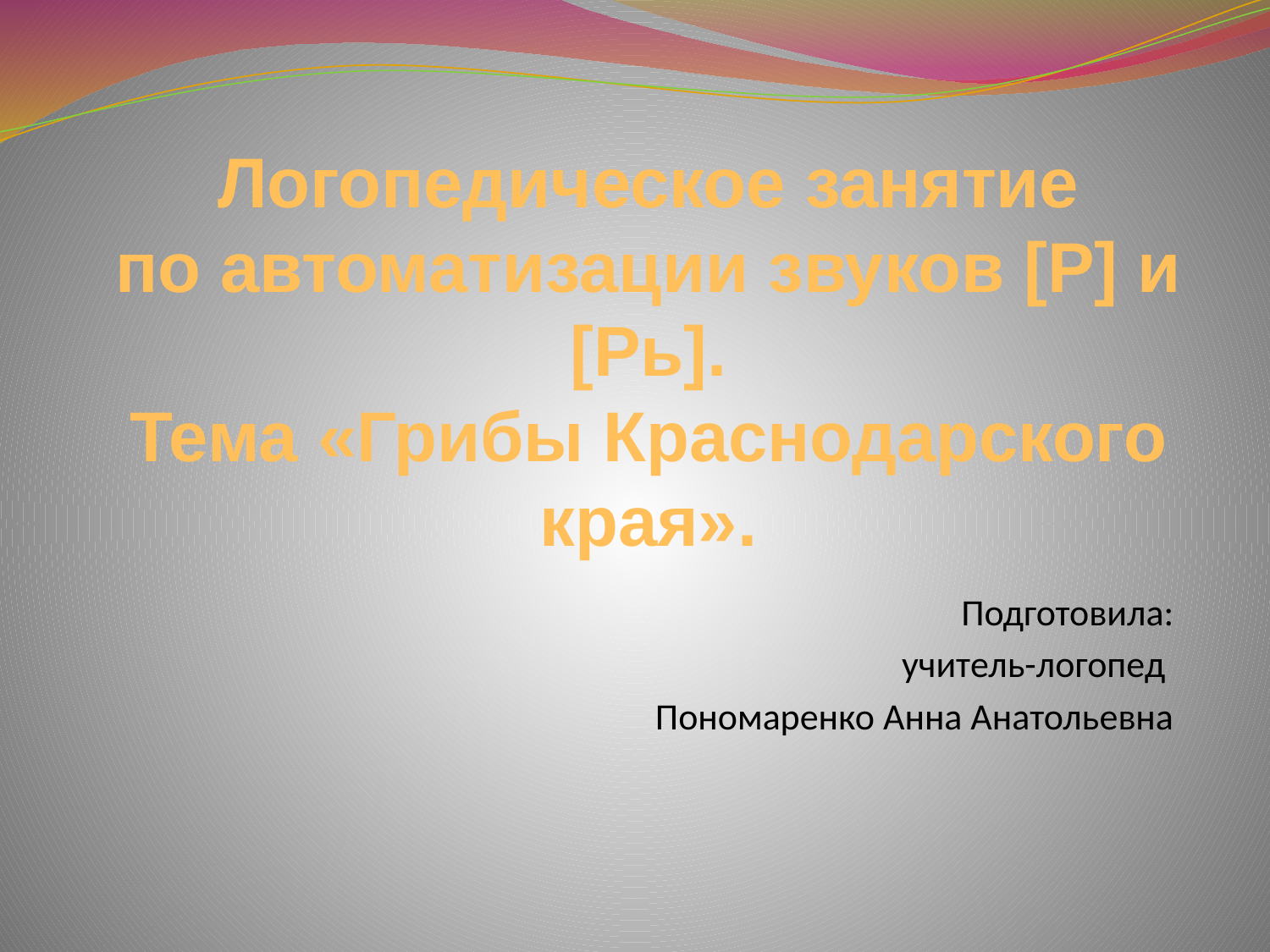

# Логопедическое занятие по автоматизации звуков [Р] и [Рь]. Тема «Грибы Краснодарского края».

Подготовила:
учитель-логопед
Пономаренко Анна Анатольевна